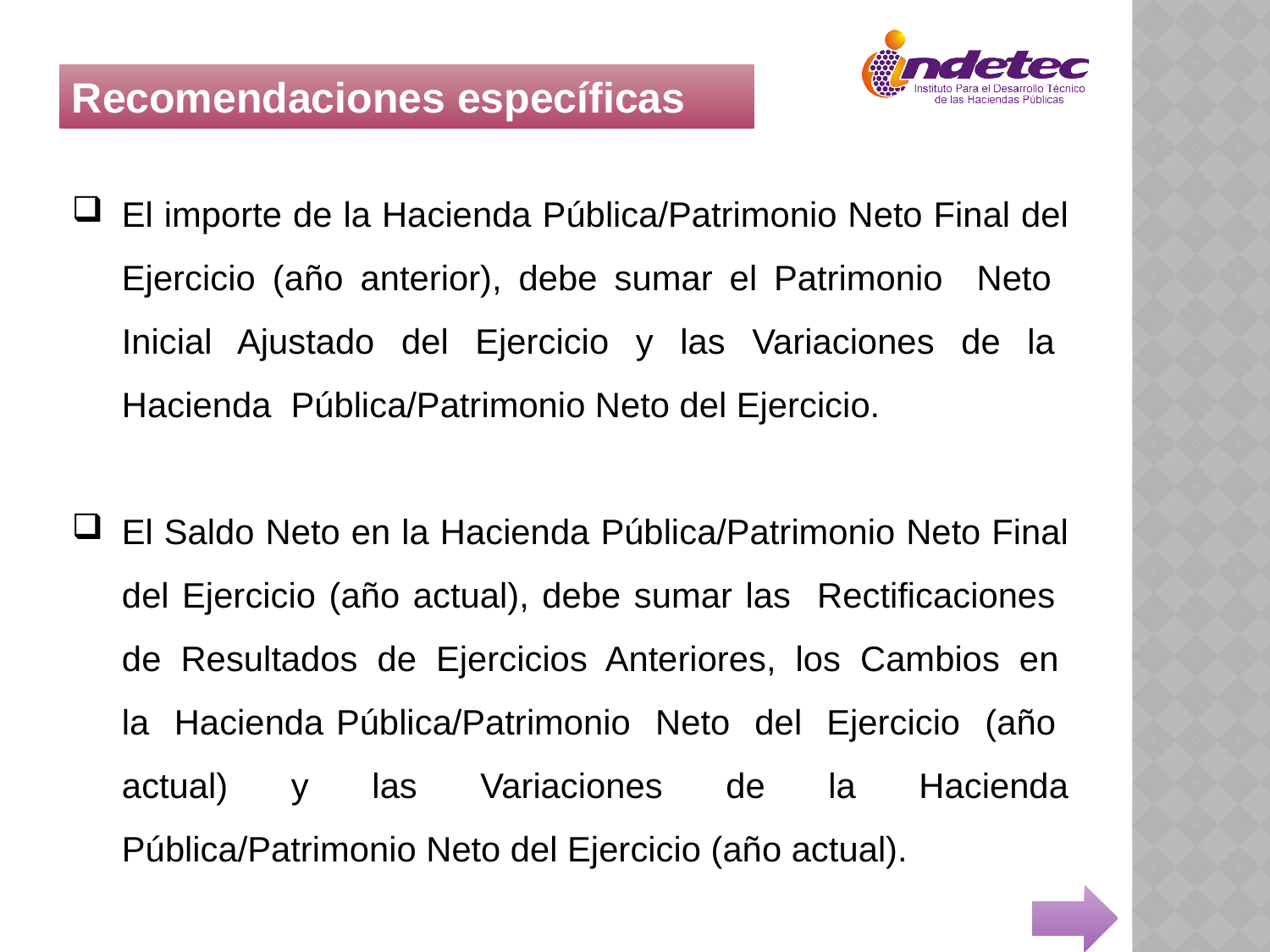

Recomendaciones específicas
El importe de la Hacienda Pública/Patrimonio Neto Final del Ejercicio (año anterior), debe sumar el Patrimonio  Neto  Inicial  Ajustado  del  Ejercicio  y  las  Variaciones  de  la  Hacienda  Pública/Patrimonio Neto del Ejercicio.

El Saldo Neto en la Hacienda Pública/Patrimonio Neto Final del Ejercicio (año actual), debe sumar las  Rectificaciones  de  Resultados  de  Ejercicios  Anteriores,  los  Cambios  en  la  Hacienda Pública/Patrimonio  Neto  del  Ejercicio  (año  actual)  y  las  Variaciones  de  la  Hacienda Pública/Patrimonio Neto del Ejercicio (año actual).